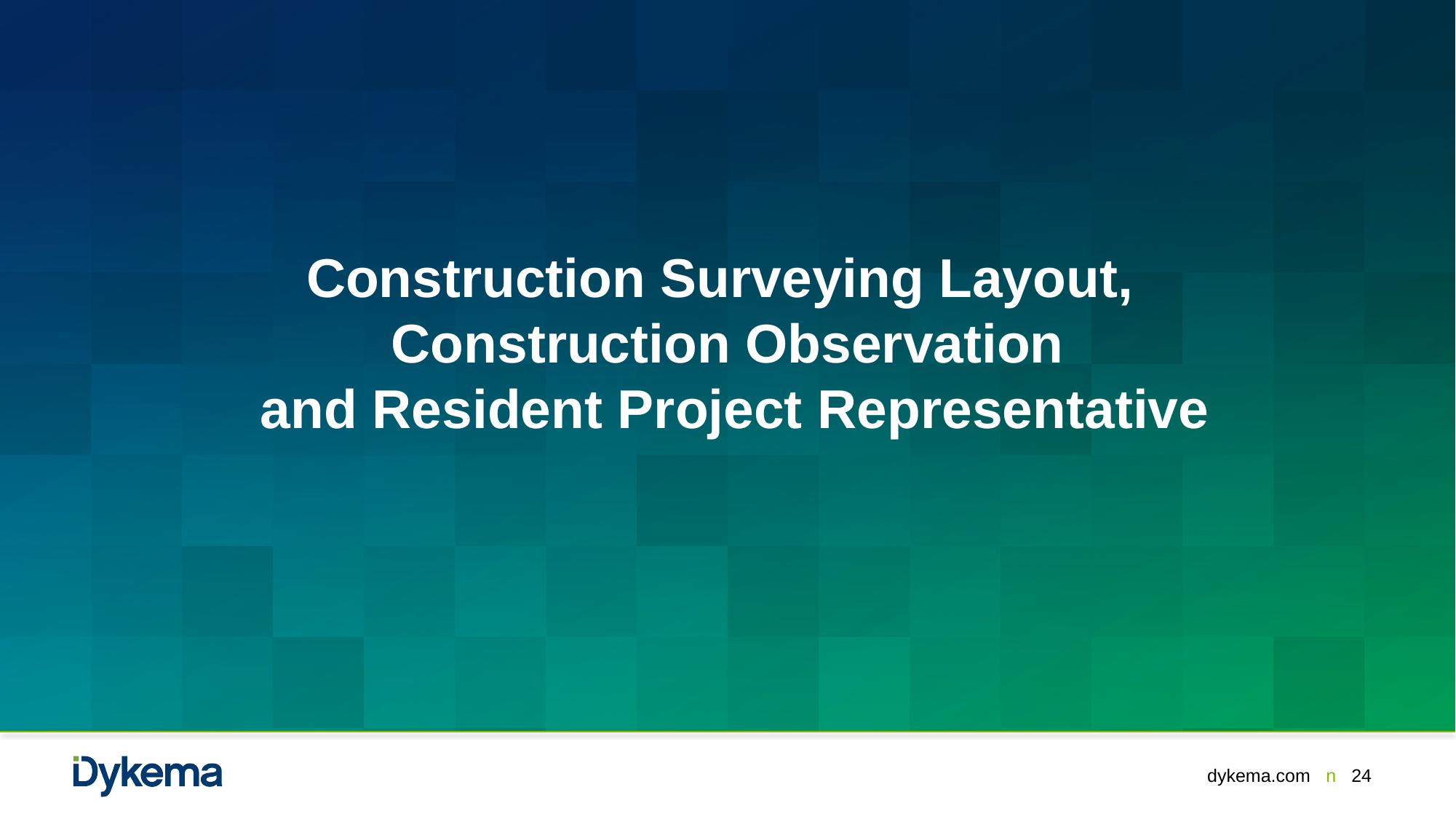

# Construction Surveying Layout, Construction Observation and Resident Project Representative